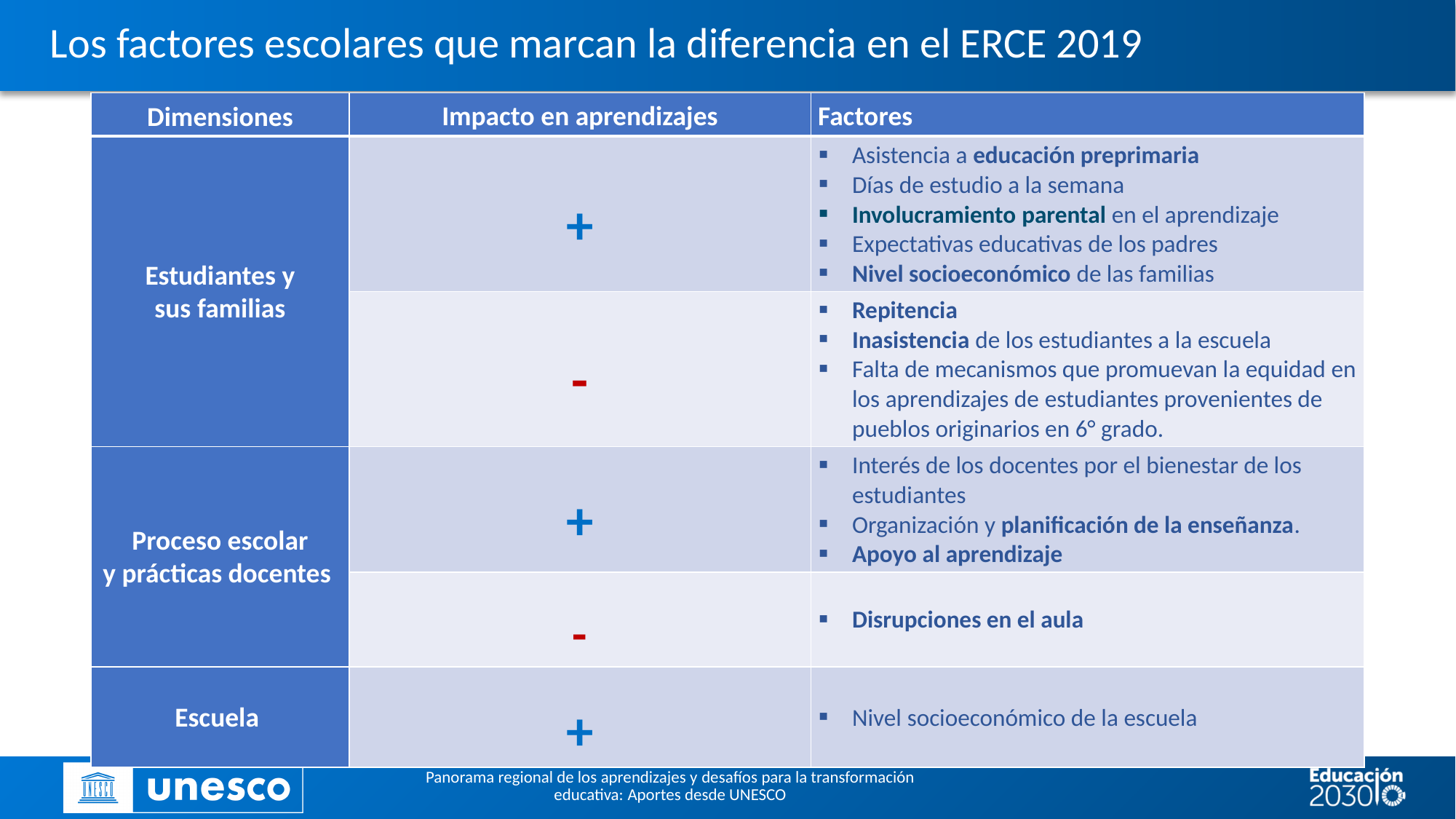

# Los factores escolares que marcan la diferencia en el ERCE 2019
| Dimensiones | Impacto en aprendizajes​ | Factores​ |
| --- | --- | --- |
| Estudiantes y sus familias​ | +​ | Asistencia a educación preprimaria​ Días de estudio a la semana​ Involucramiento parental en el aprendizaje ​ Expectativas educativas de los padres ​ Nivel socioeconómico de las familias​ |
|  | -​ | Repitencia​ Inasistencia de los estudiantes a la escuela​ Falta de mecanismos que promuevan la equidad en los aprendizajes de estudiantes provenientes de pueblos originarios en 6° grado.​ |
| Proceso escolar y prácticas docentes ​ | +​ | Interés de los docentes por el bienestar de los estudiantes​ Organización y planificación de la enseñanza. Apoyo al aprendizaje​ |
|  | -​ | Disrupciones en el aula ​ |
| Escuela ​ | +​ | Nivel socioeconómico de la escuela ​ |
Panorama regional de los aprendizajes y desafíos para la transformación educativa: Aportes desde UNESCO